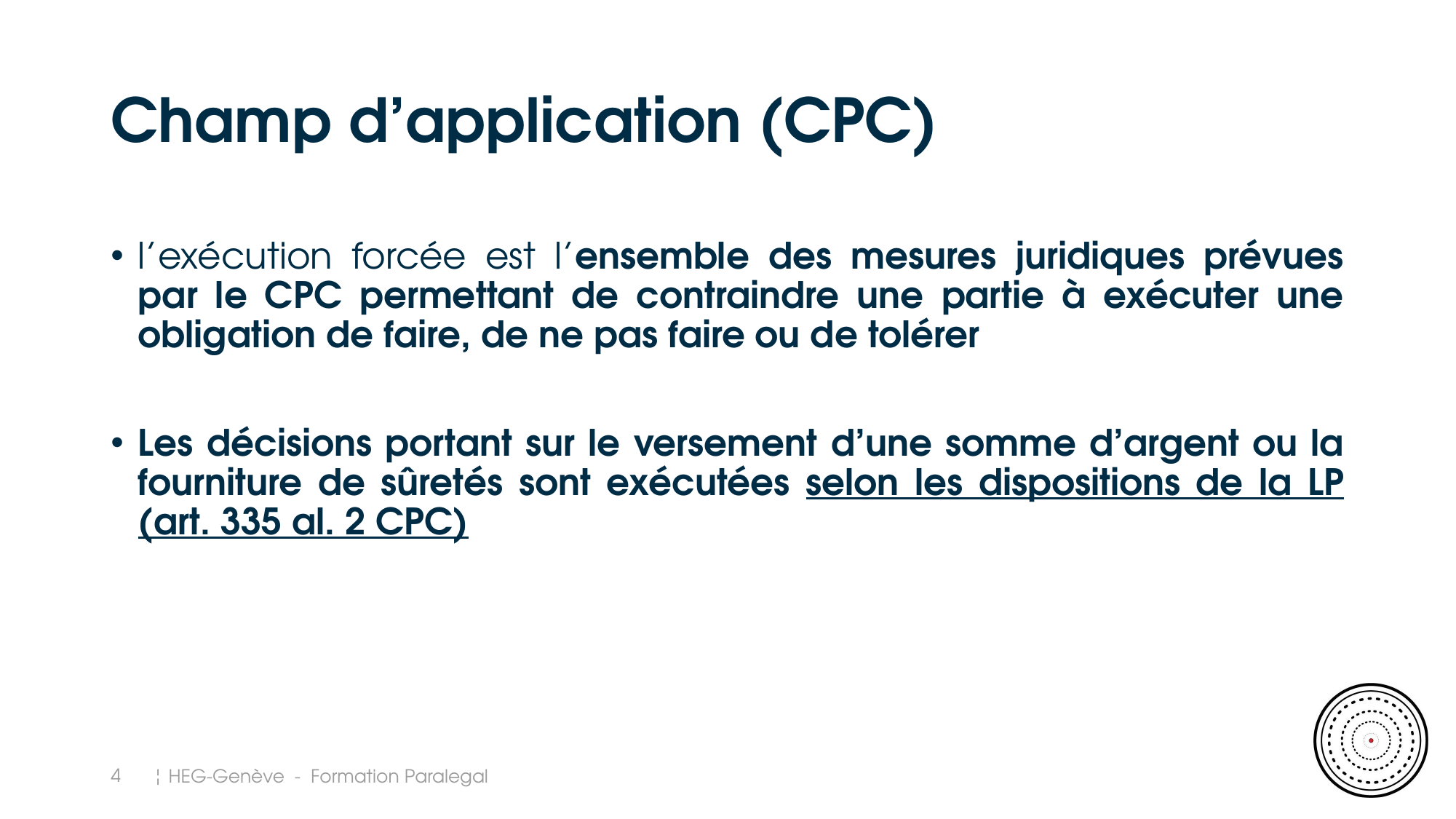

# Champ d’application (CPC)
l’exécution forcée est l’ensemble des mesures juridiques prévues par le CPC permettant de contraindre une partie à exécuter une obligation de faire, de ne pas faire ou de tolérer

Les décisions portant sur le versement d’une somme d’argent ou la fourniture de sûretés sont exécutées selon les dispositions de la LP (art. 335 al. 2 CPC)

4
¦ HEG-Genève  -  Formation Paralegal